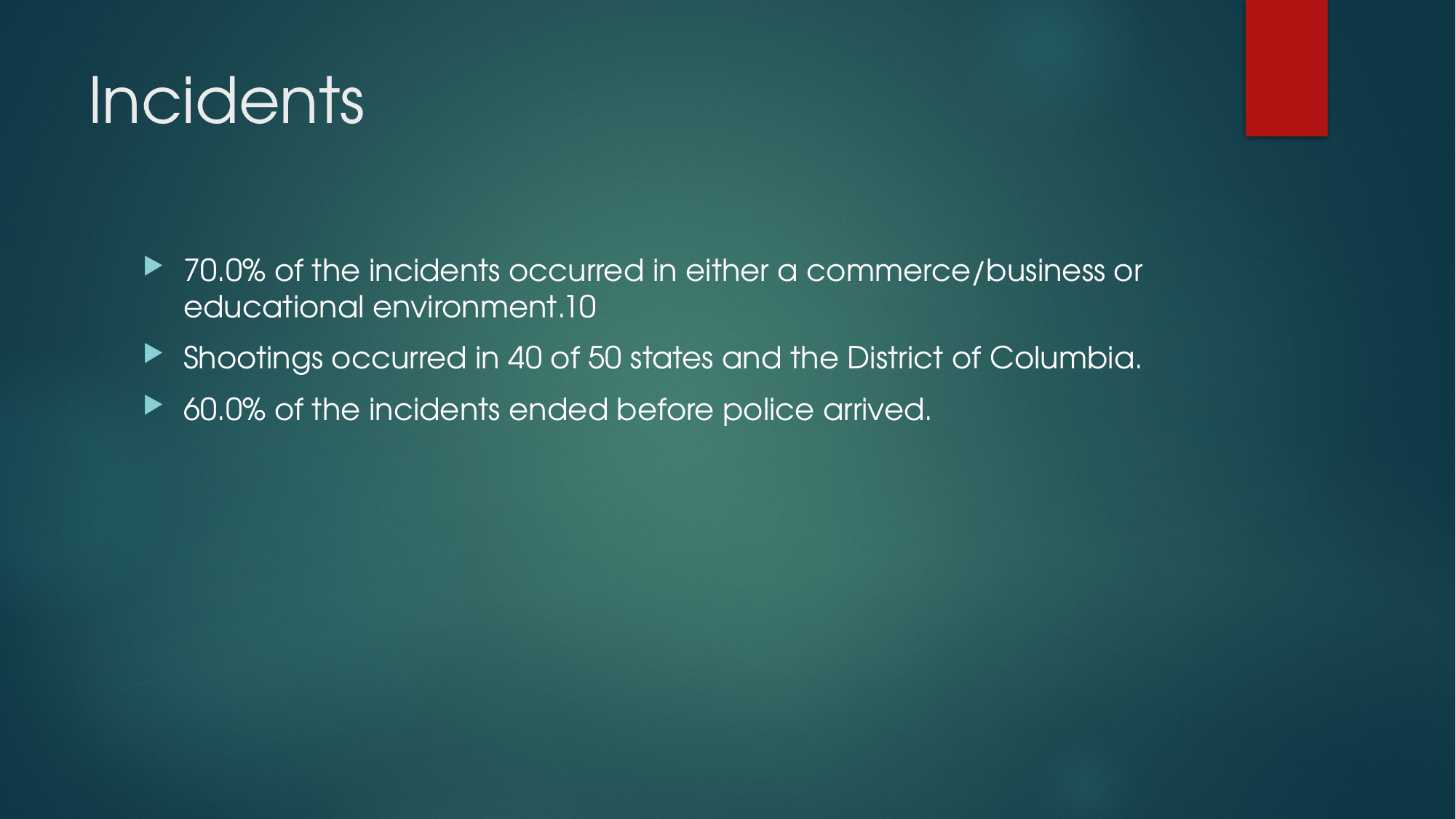

# Incidents
70.0% of the incidents occurred in either a commerce/business or educational environment.10
Shootings occurred in 40 of 50 states and the District of Columbia.
60.0% of the incidents ended before police arrived.